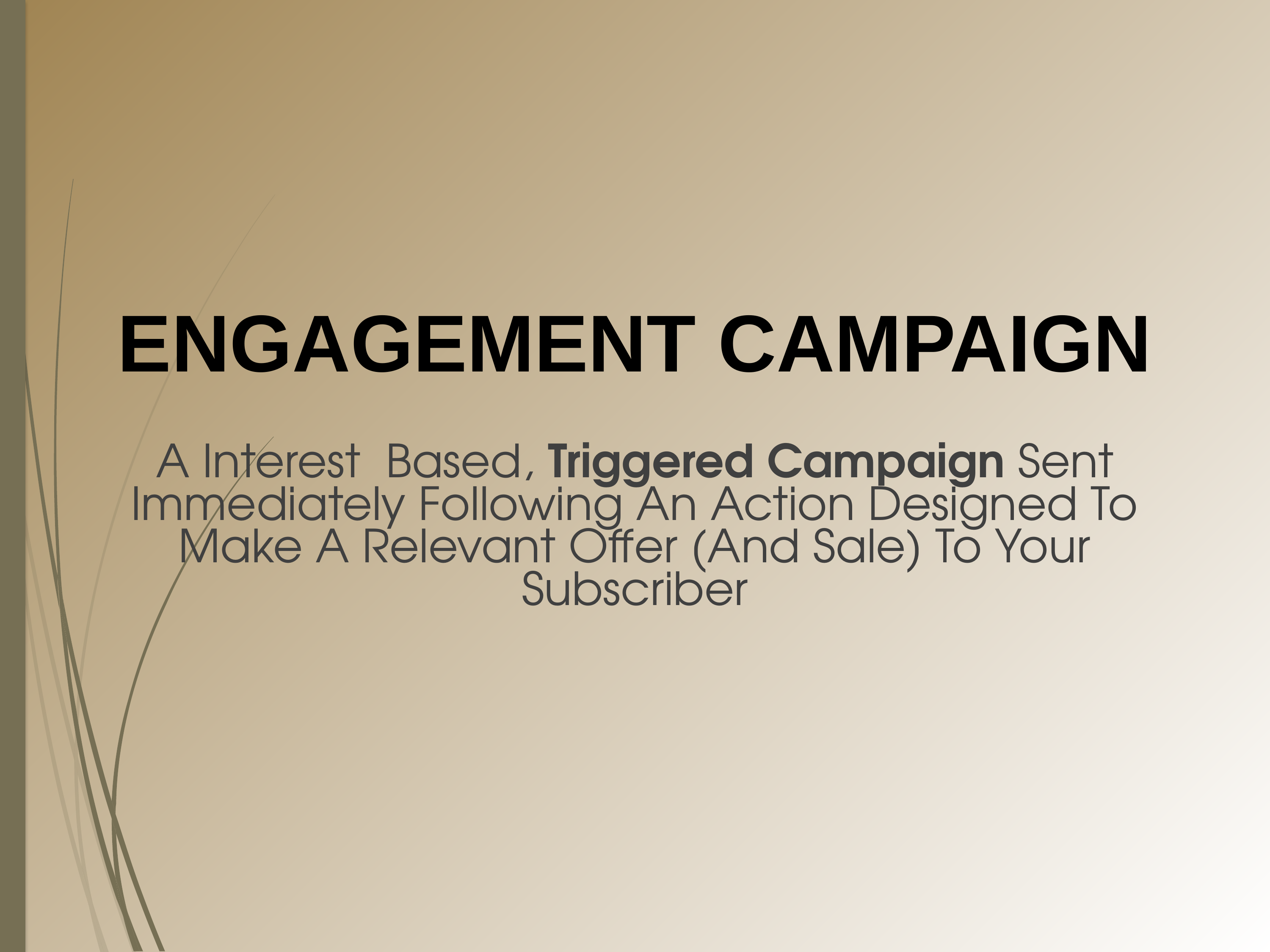

ENGAGEMENT CAMPAIGN
A Interest  Based, Triggered Campaign Sent Immediately Following An Action Designed To Make A Relevant Offer (And Sale) To Your Subscriber